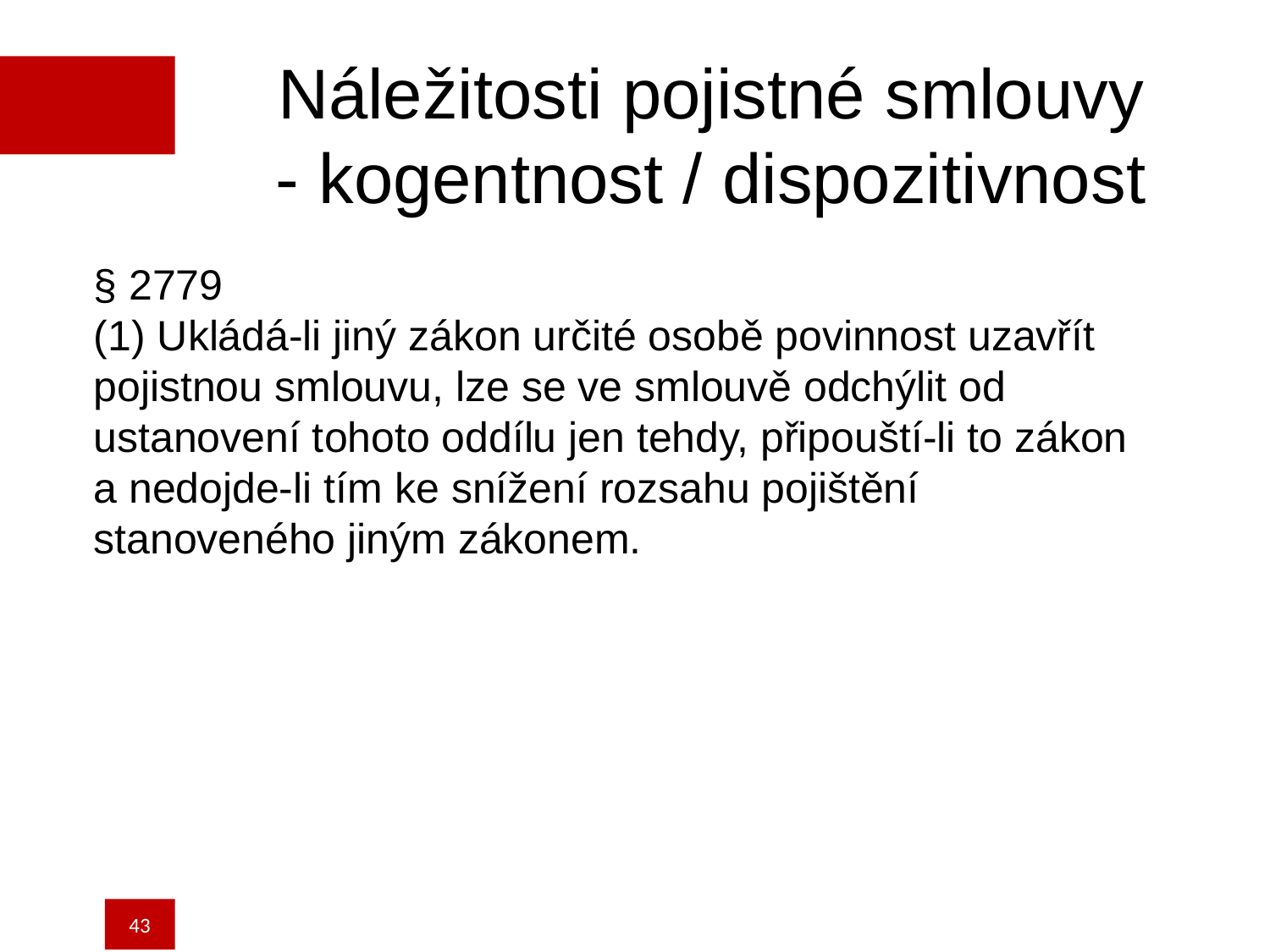

Náležitosti pojistné smlouvy
- kogentnost / dispozitivnost

§ 2779
(1) Ukládá-li jiný zákon určité osobě povinnost uzavřít pojistnou smlouvu, lze se ve smlouvě odchýlit od ustanovení tohoto oddílu jen tehdy, připouští-li to zákon a nedojde-li tím ke snížení rozsahu pojištění stanoveného jiným zákonem.
43